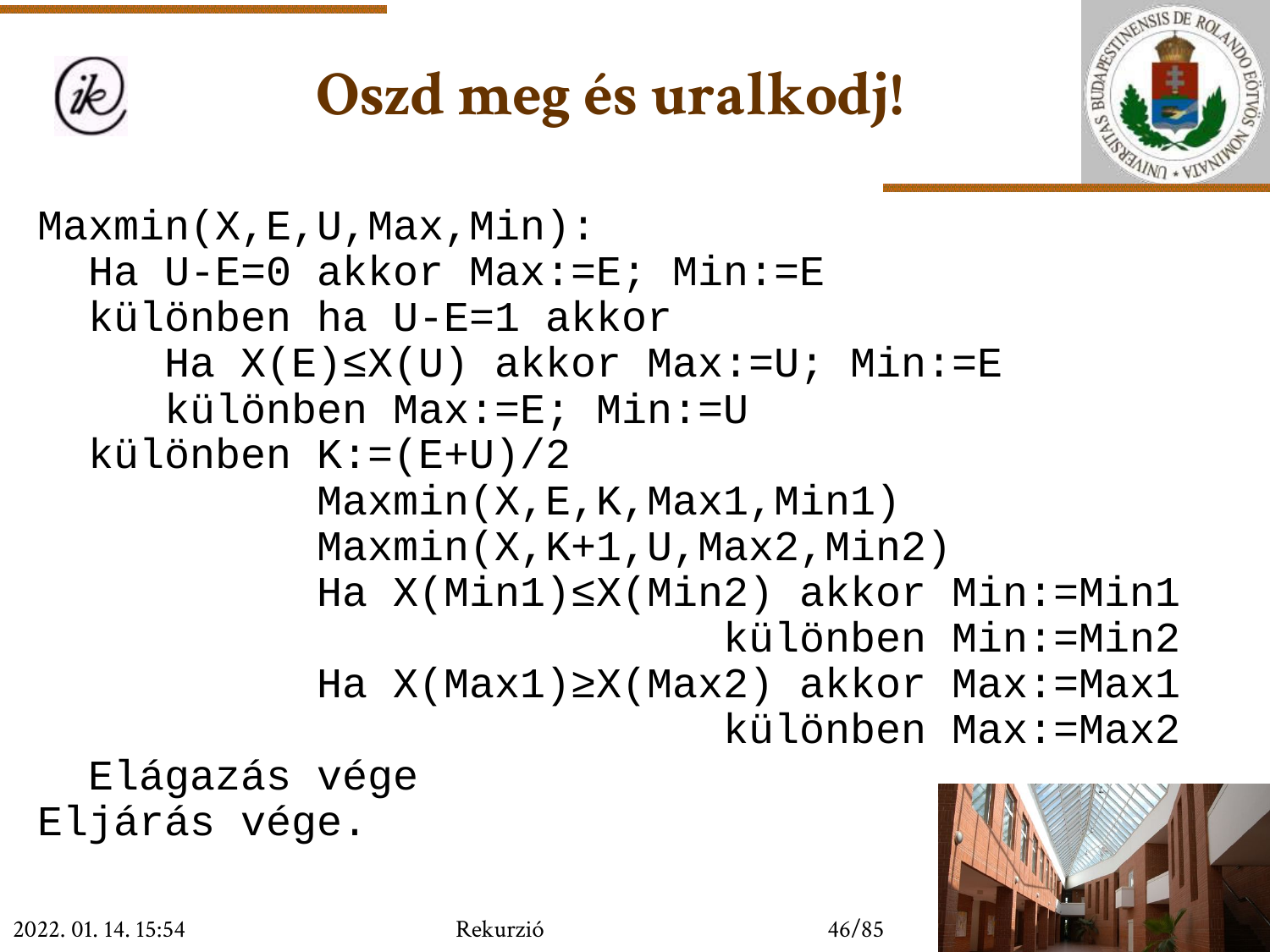

Oszd meg és uralkodj!
Maxmin(X,E,U,Max,Min):
  Ha U-E=0 akkor Max:=E; Min:=E
  különben ha U-E=1 akkor
     Ha X(E)≤X(U) akkor Max:=U; Min:=E
     különben Max:=E; Min:=U
  különben K:=(E+U)/2
           Maxmin(X,E,K,Max1,Min1)
           Maxmin(X,K+1,U,Max2,Min2)
           Ha X(Min1)≤X(Min2) akkor Min:=Min1
                           különben Min:=Min2
           Ha X(Max1)≥X(Max2) akkor Max:=Max1
                           különben Max:=Max2
  Elágazás vége
Eljárás vége.
2022. 01. 14. 15:54
Rekurzió
46/85